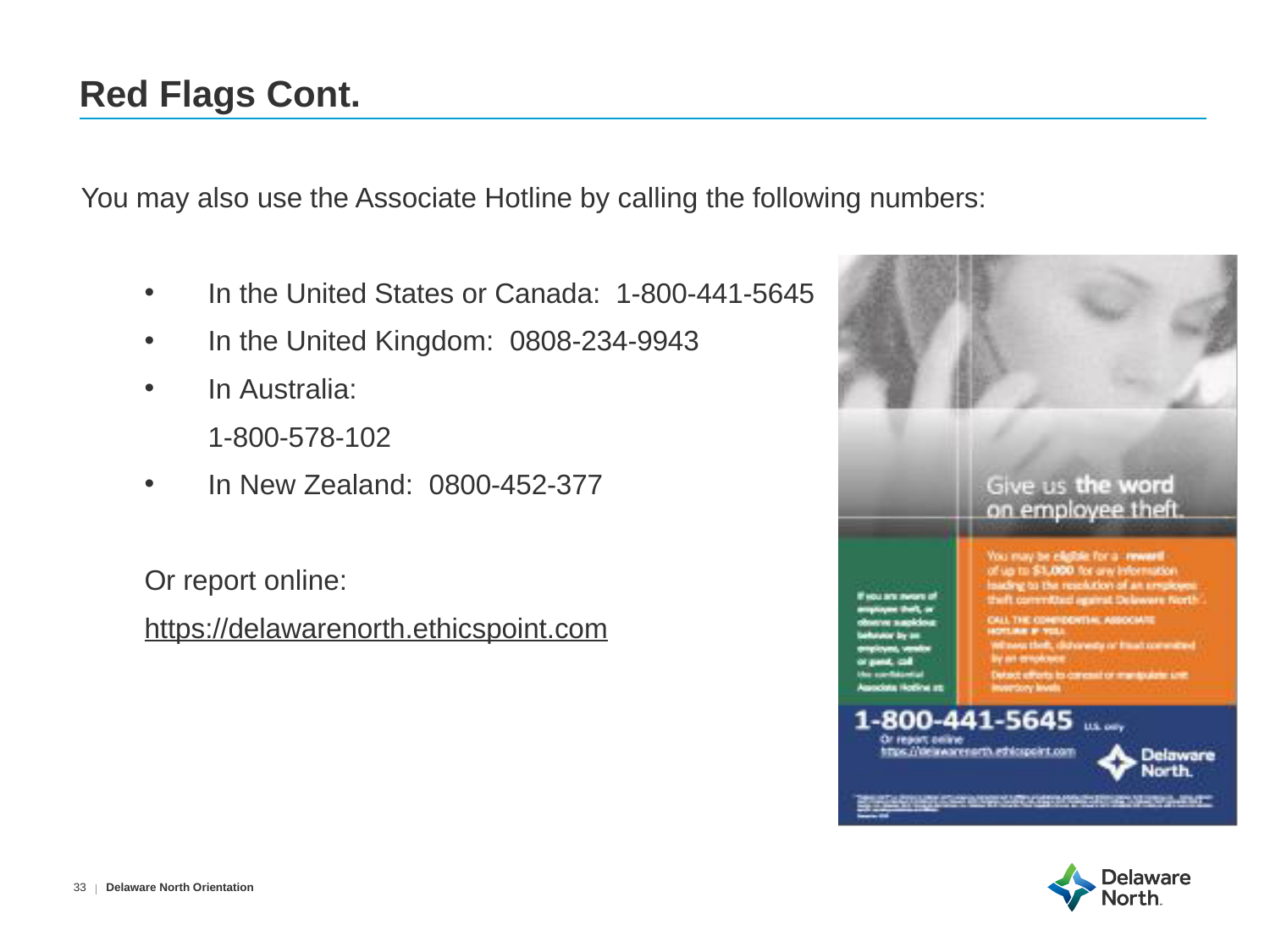

# Red Flags Cont.
You may also use the Associate Hotline by calling the following numbers:

In the United States or Canada:  1-800-441-5645
In the United Kingdom:  0808-234-9943
   In Australia:
1-800-578-102
In New Zealand:  0800-452-377

Or report online:
https://delawarenorth.ethicspoint.com

Delaware North Orientation